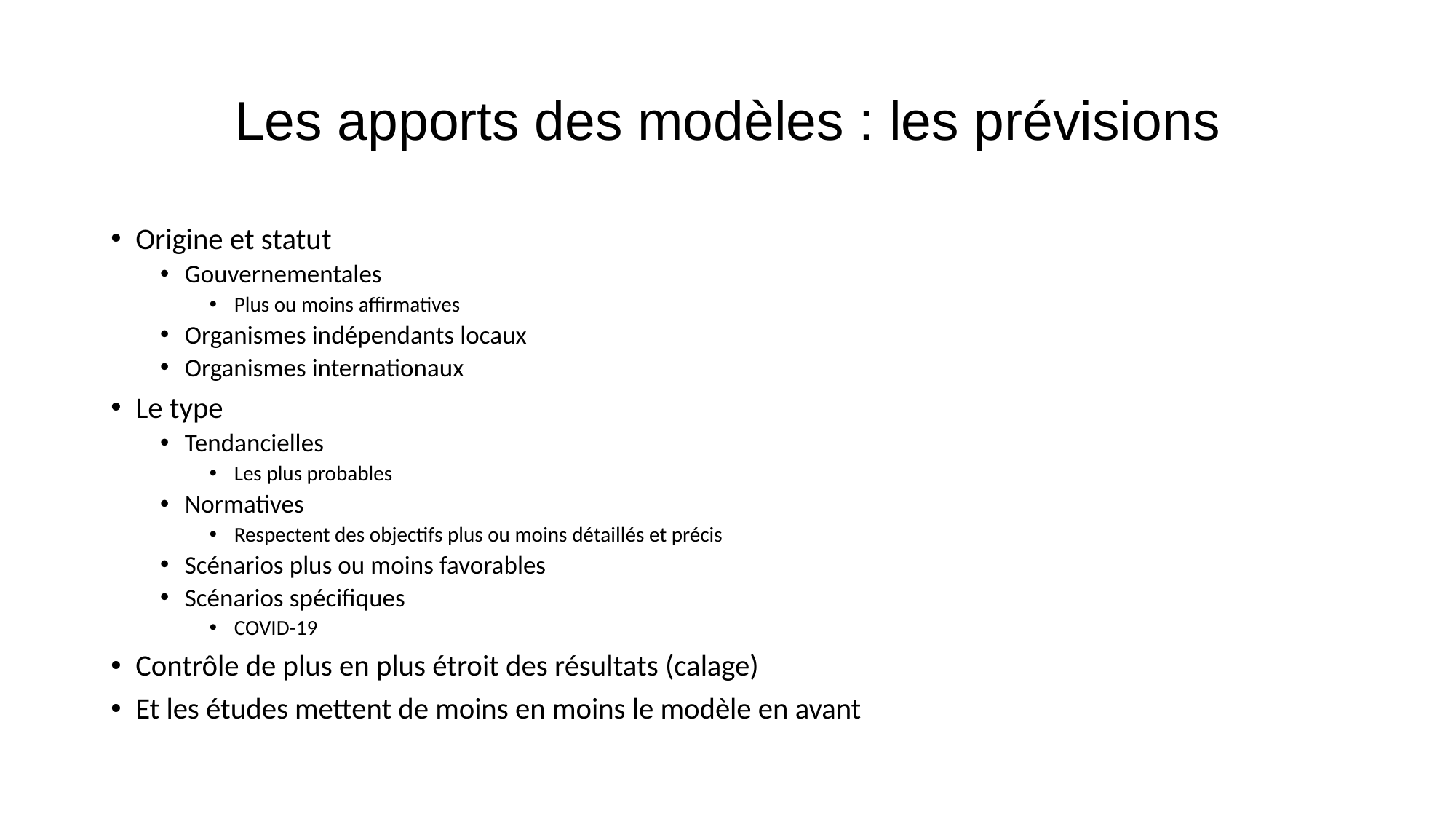

# Les apports des modèles : les prévisions
Origine et statut
Gouvernementales
Plus ou moins affirmatives
Organismes indépendants locaux
Organismes internationaux
Le type
Tendancielles
Les plus probables
Normatives
Respectent des objectifs plus ou moins détaillés et précis
Scénarios plus ou moins favorables
Scénarios spécifiques
COVID-19
Contrôle de plus en plus étroit des résultats (calage)
Et les études mettent de moins en moins le modèle en avant